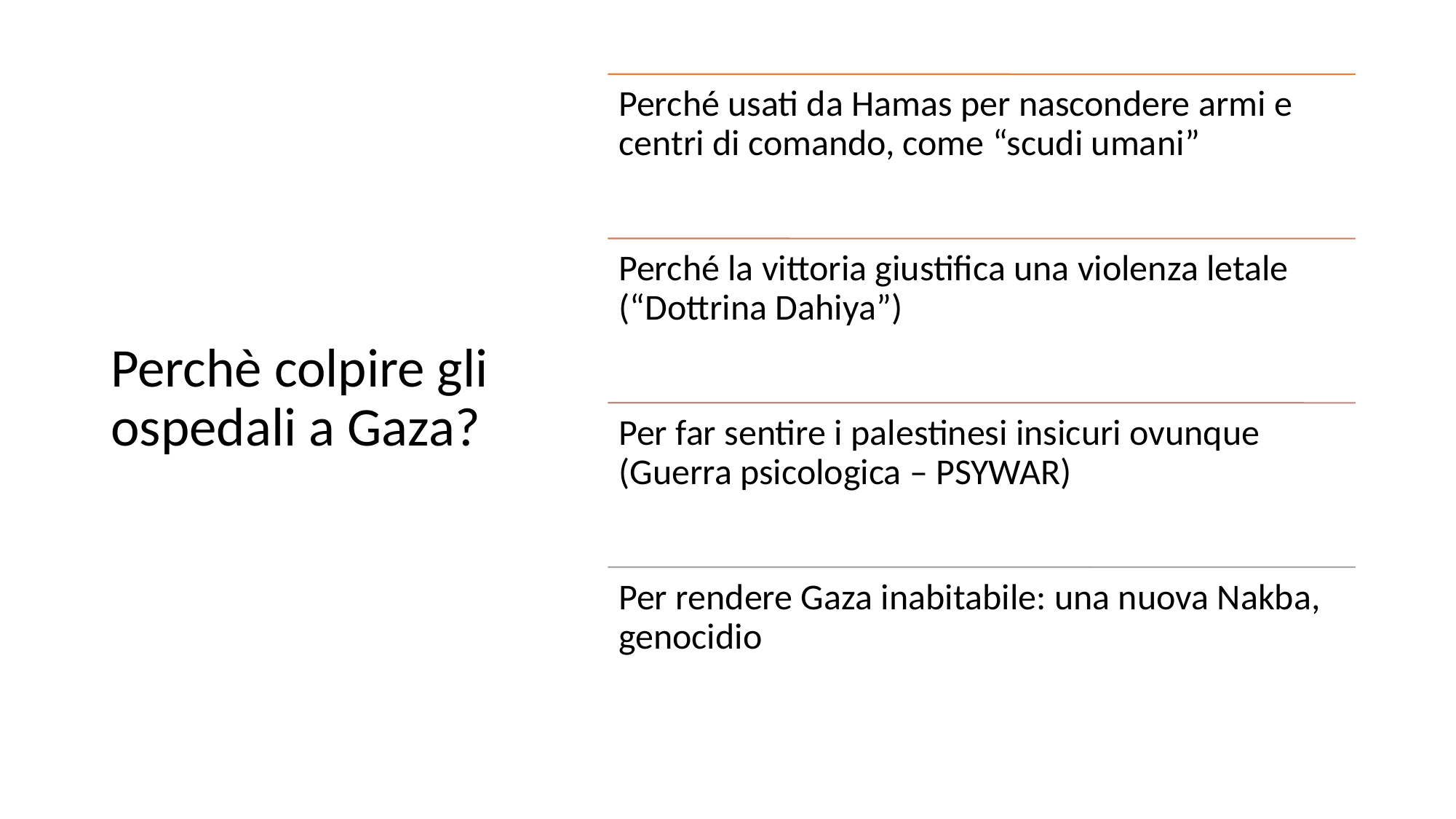

# Perchè colpire gli ospedali a Gaza?
Perché usati da Hamas per nascondere armi e centri di comando, come “scudi umani”
Perché la vittoria giustifica una violenza letale (“Dottrina Dahiya”)
Per far sentire i palestinesi insicuri ovunque (Guerra psicologica – PSYWAR)
Per rendere Gaza inabitabile: una nuova Nakba, genocidio